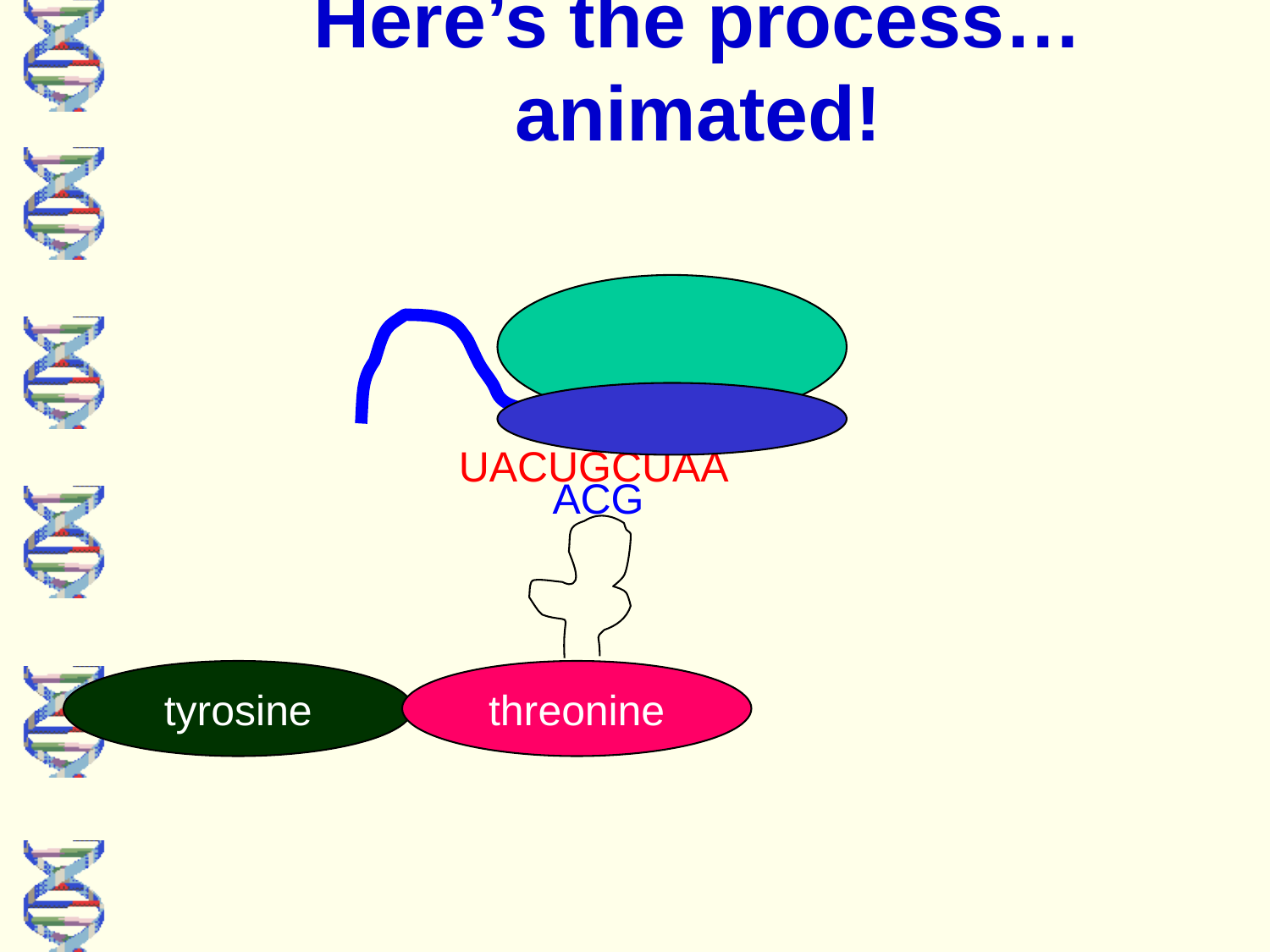

# Here’s the process…animated!

UACUGCUAA
ACG

threonine
tyrosine